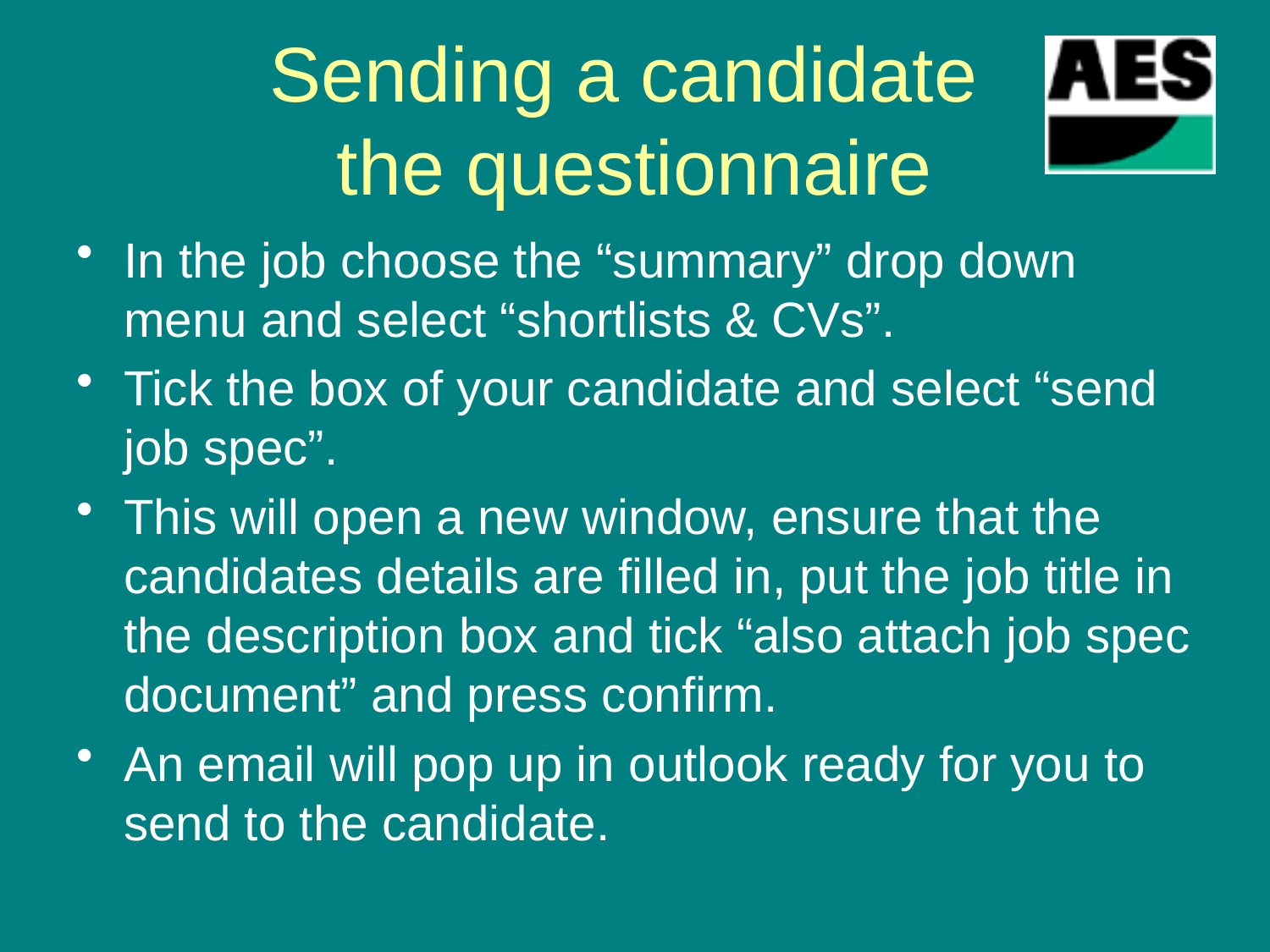

# Sending a candidate the questionnaire
In the job choose the “summary” drop down menu and select “shortlists & CVs”.
Tick the box of your candidate and select “send job spec”.
This will open a new window, ensure that the candidates details are filled in, put the job title in the description box and tick “also attach job spec document” and press confirm.
An email will pop up in outlook ready for you to send to the candidate.